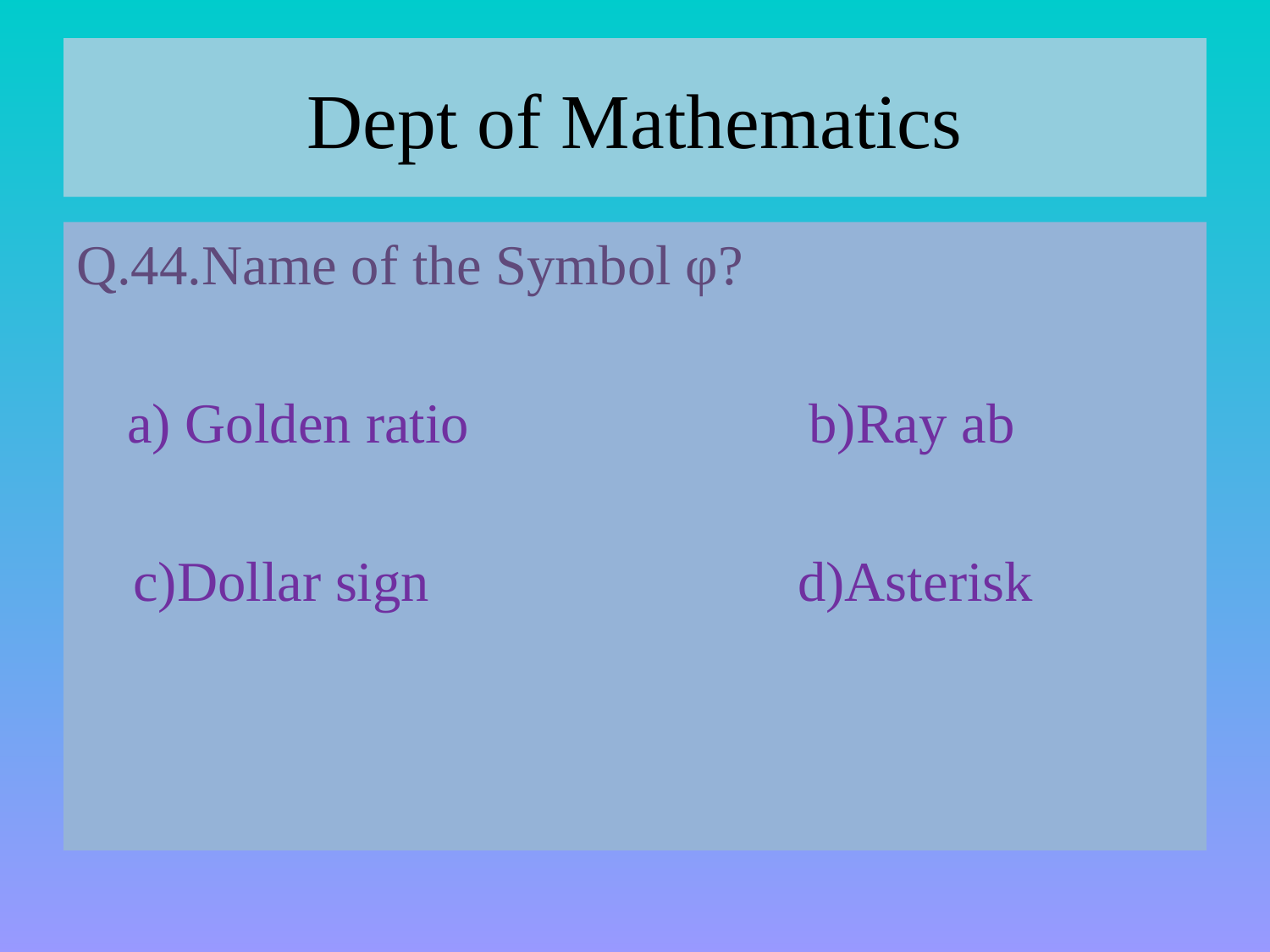

# Dept of Mathematics
Q.44.Name of the Symbol φ?

    a) Golden ratio                        b)Ray ab

    c)Dollar sign                          d)Asterisk